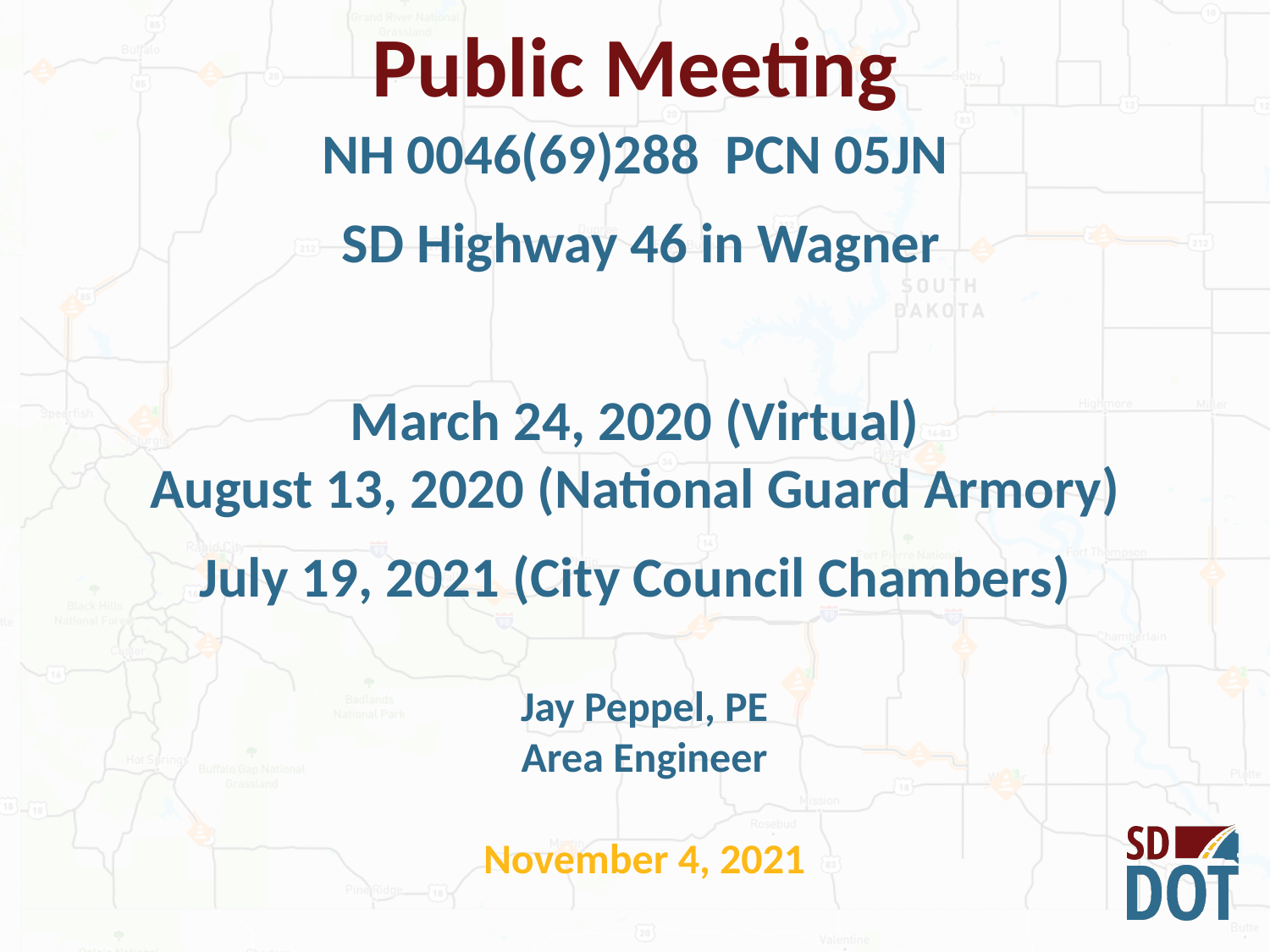

Public Meeting
NH 0046(69)288  PCN 05JN
 SD Highway 46 in Wagner

March 24, 2020 (Virtual)
August 13, 2020 (National Guard Armory)
July 19, 2021 (City Council Chambers)

Jay Peppel, PE
Area Engineer

November 4, 2021